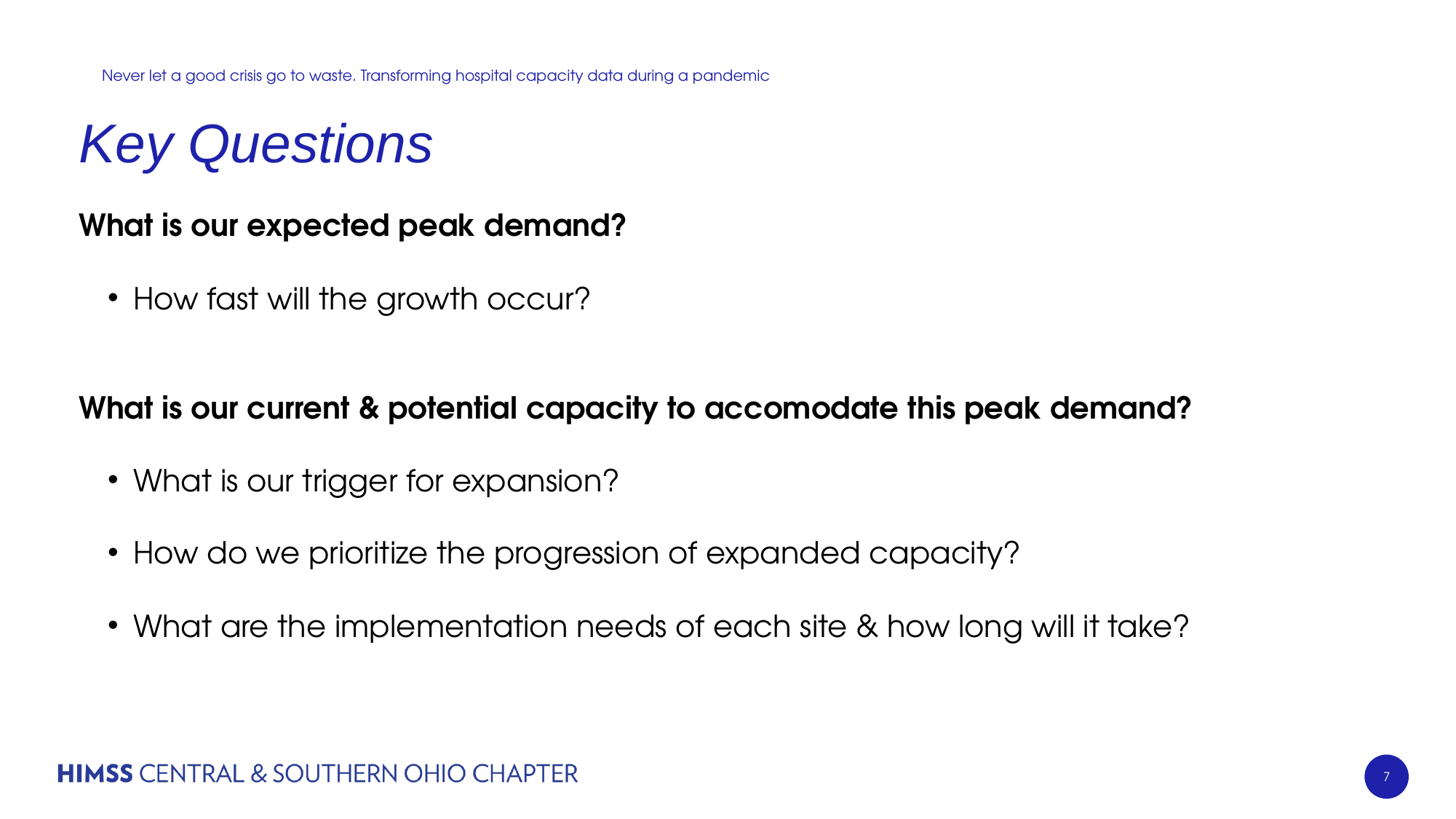

Key Questions​
​
What is our expected peak demand?

How fast will the growth occur?​

What is our current & potential capacity to accomodate this peak demand?​

What is our trigger for expansion?​

How do we prioritize the progression of expanded capacity?​

What are the implementation needs of each site & how long will it take?​
7